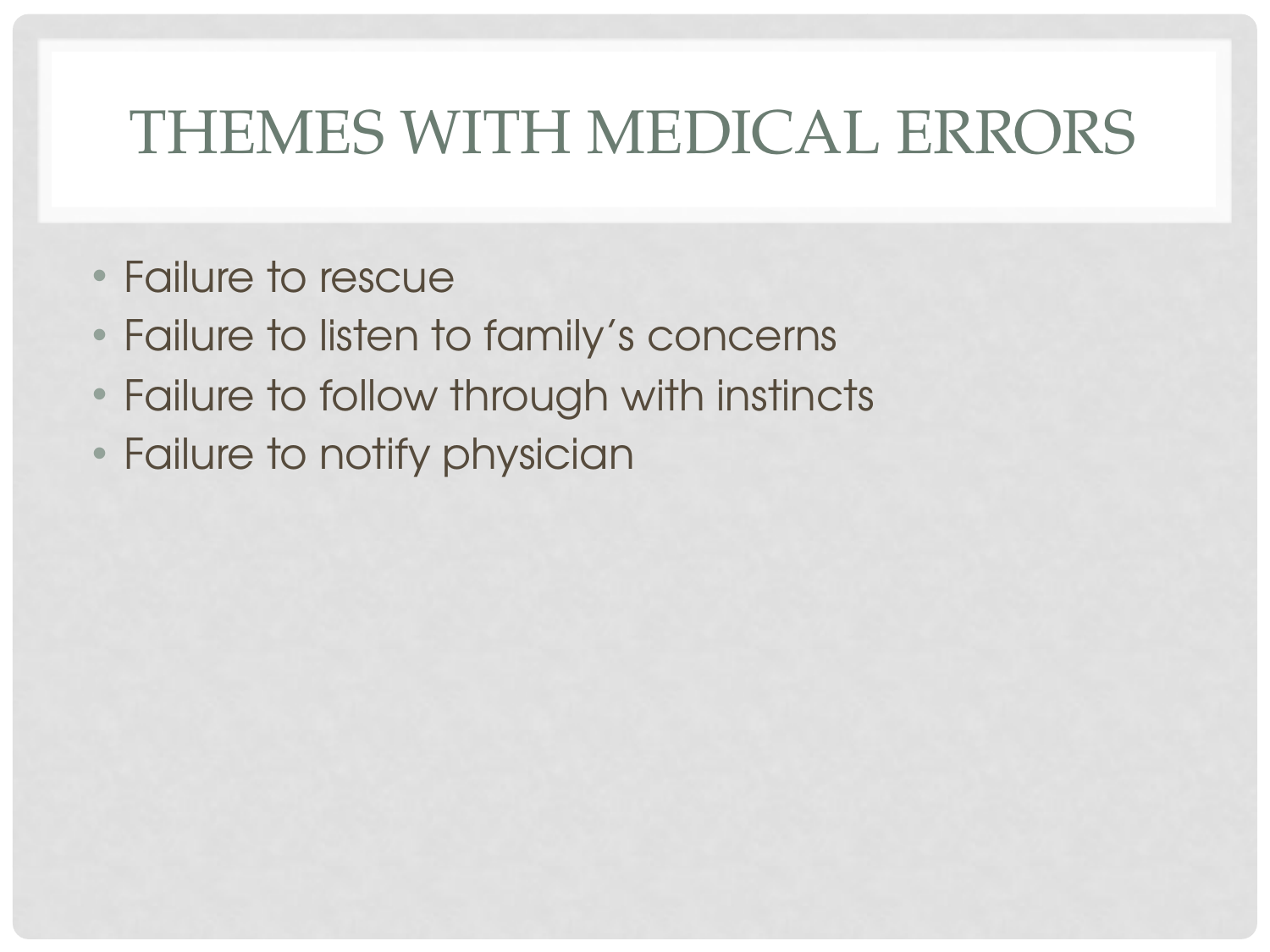

# Themes with Medical Errors
Failure to rescue
Failure to listen to family’s concerns
Failure to follow through with instincts
Failure to notify physician